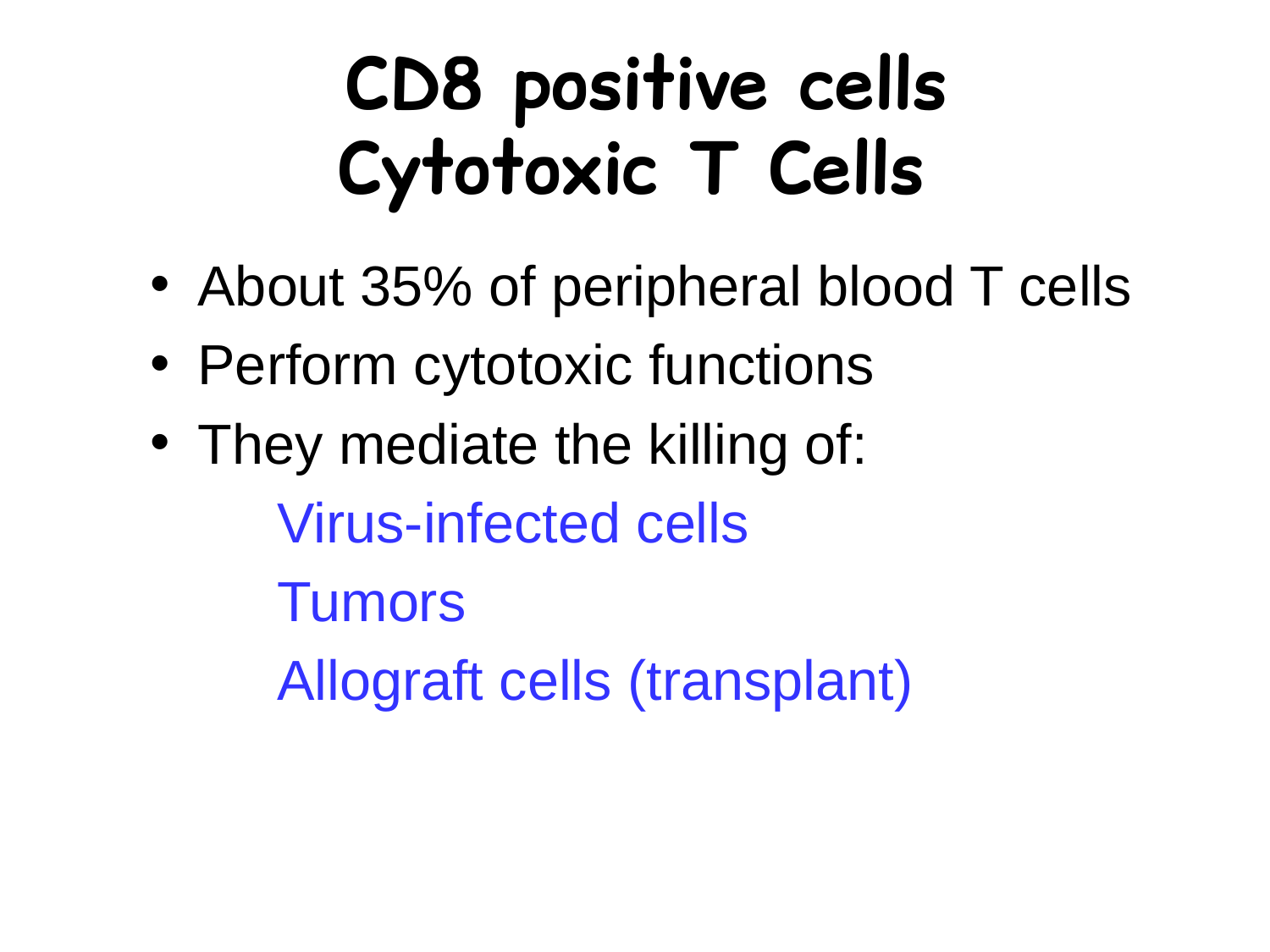

CD8 positive cells
Cytotoxic T Cells
About 35% of peripheral blood T cells
Perform cytotoxic functions
They mediate the killing of:
 	Virus-infected cells
	Tumors
	Allograft cells (transplant)